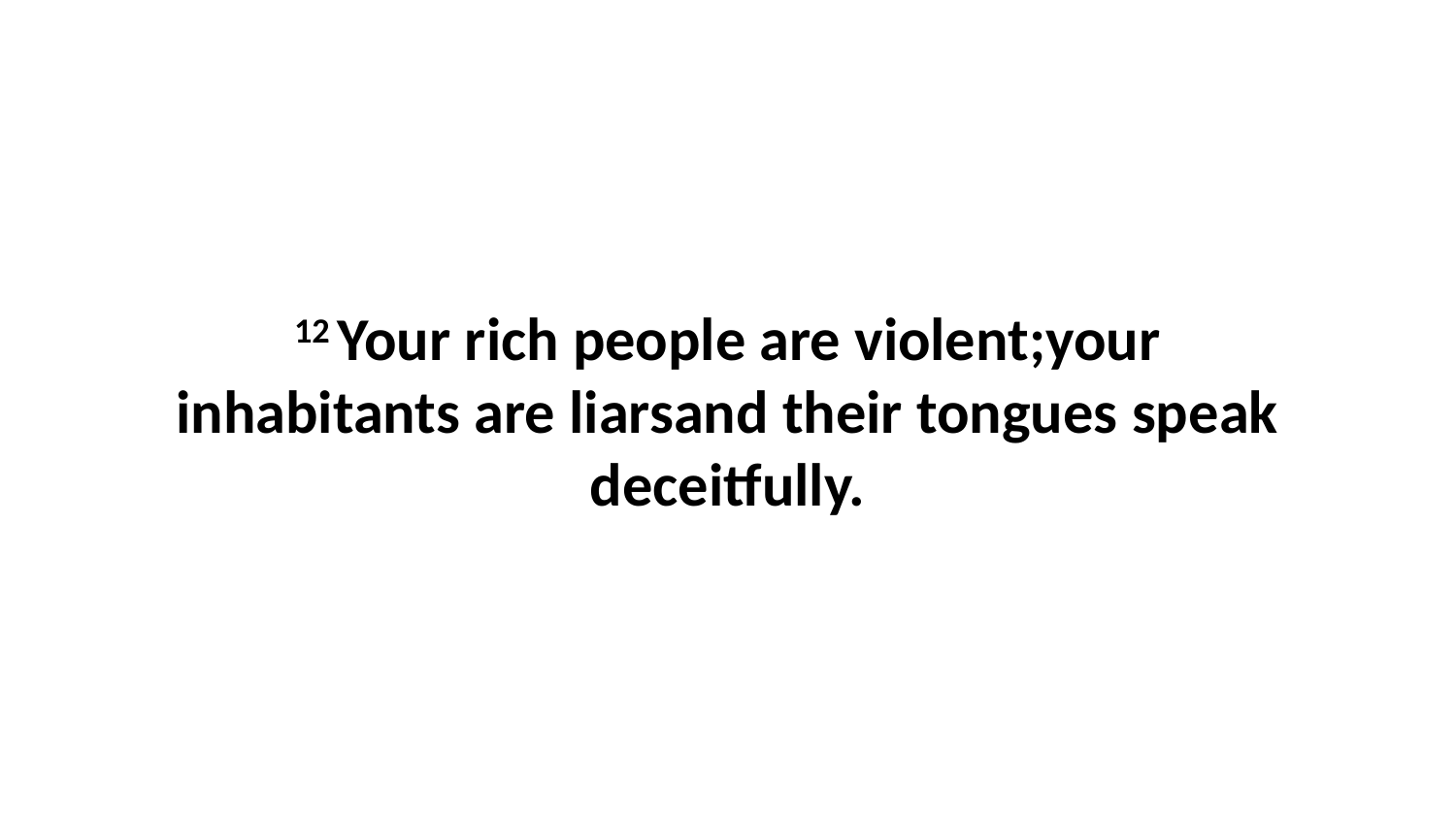

12 Your rich people are violent;your inhabitants are liarsand their tongues speak deceitfully.